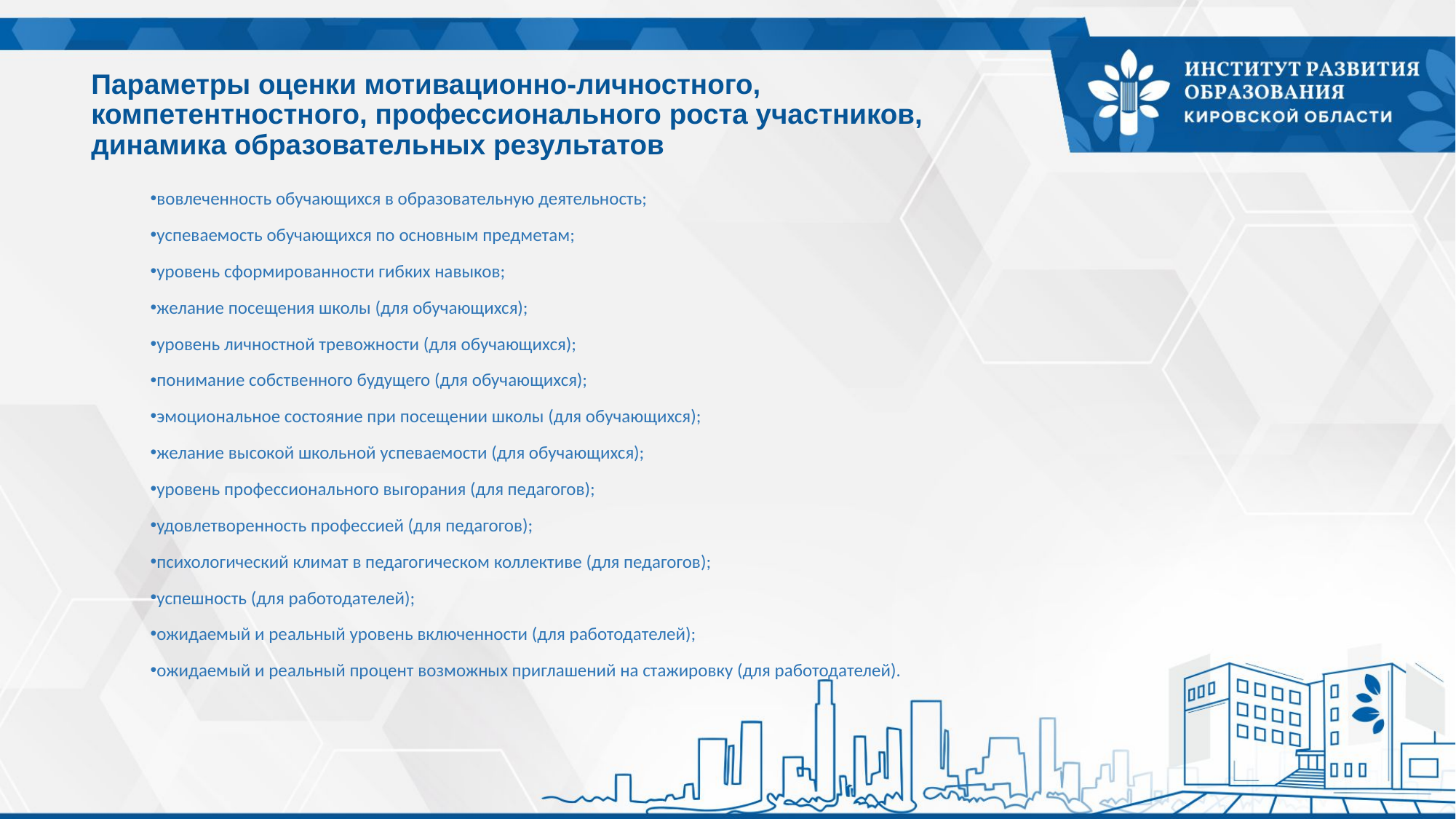

# Параметры оценки мотивационно-личностного, компетентностного, профессионального роста участников, динамика образовательных результатов
вовлеченность обучающихся в образовательную деятельность;
успеваемость обучающихся по основным предметам;
уровень сформированности гибких навыков;
желание посещения школы (для обучающихся);
уровень личностной тревожности (для обучающихся);
понимание собственного будущего (для обучающихся);
эмоциональное состояние при посещении школы (для обучающихся);
желание высокой школьной успеваемости (для обучающихся);
уровень профессионального выгорания (для педагогов);
удовлетворенность профессией (для педагогов);
психологический климат в педагогическом коллективе (для педагогов);
успешность (для работодателей);
ожидаемый и реальный уровень включенности (для работодателей);
ожидаемый и реальный процент возможных приглашений на стажировку (для работодателей).